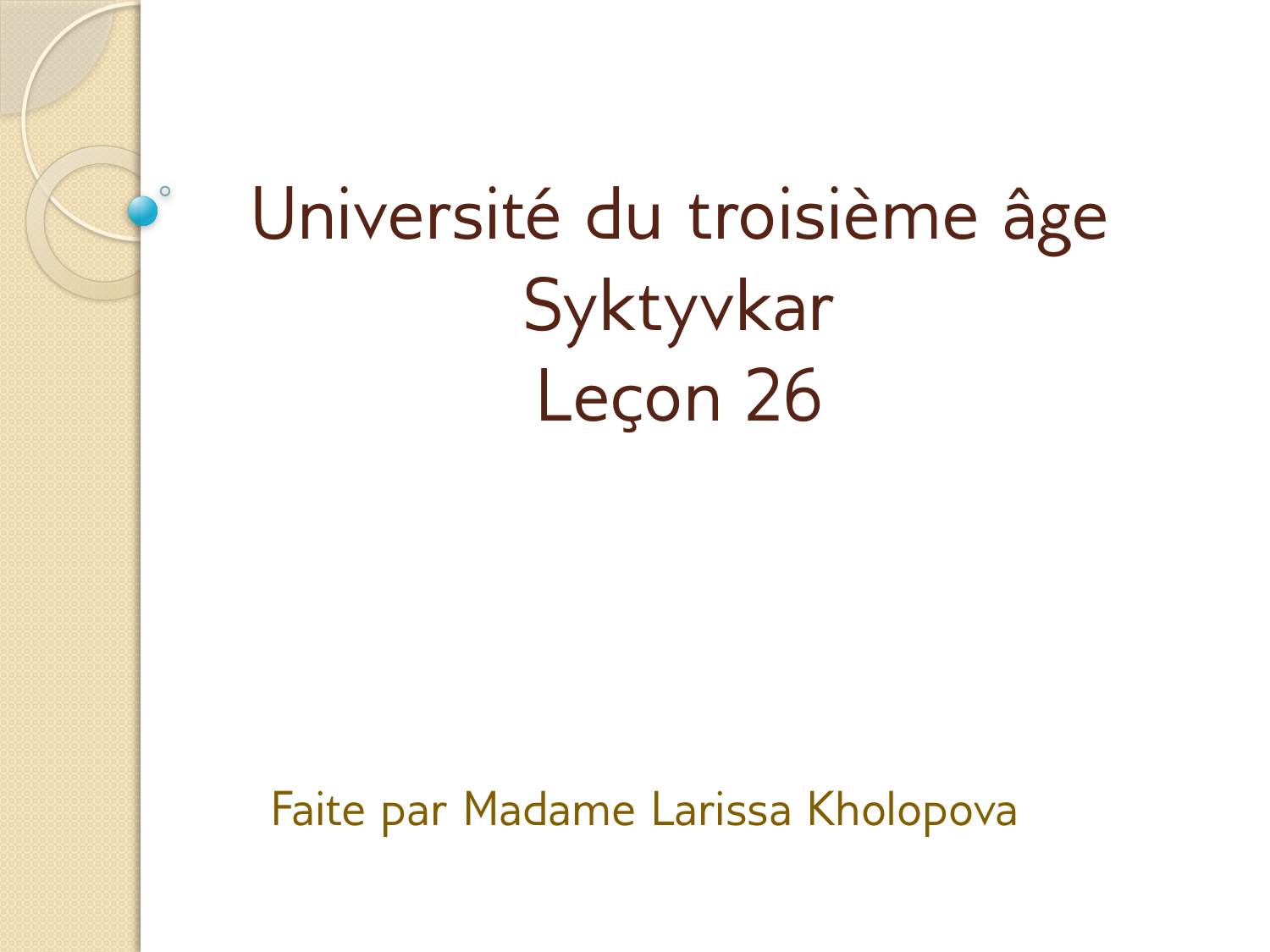

# Université du troisième âge Syktyvkar Leçon 26
Faite par Madame Larissa Kholopova